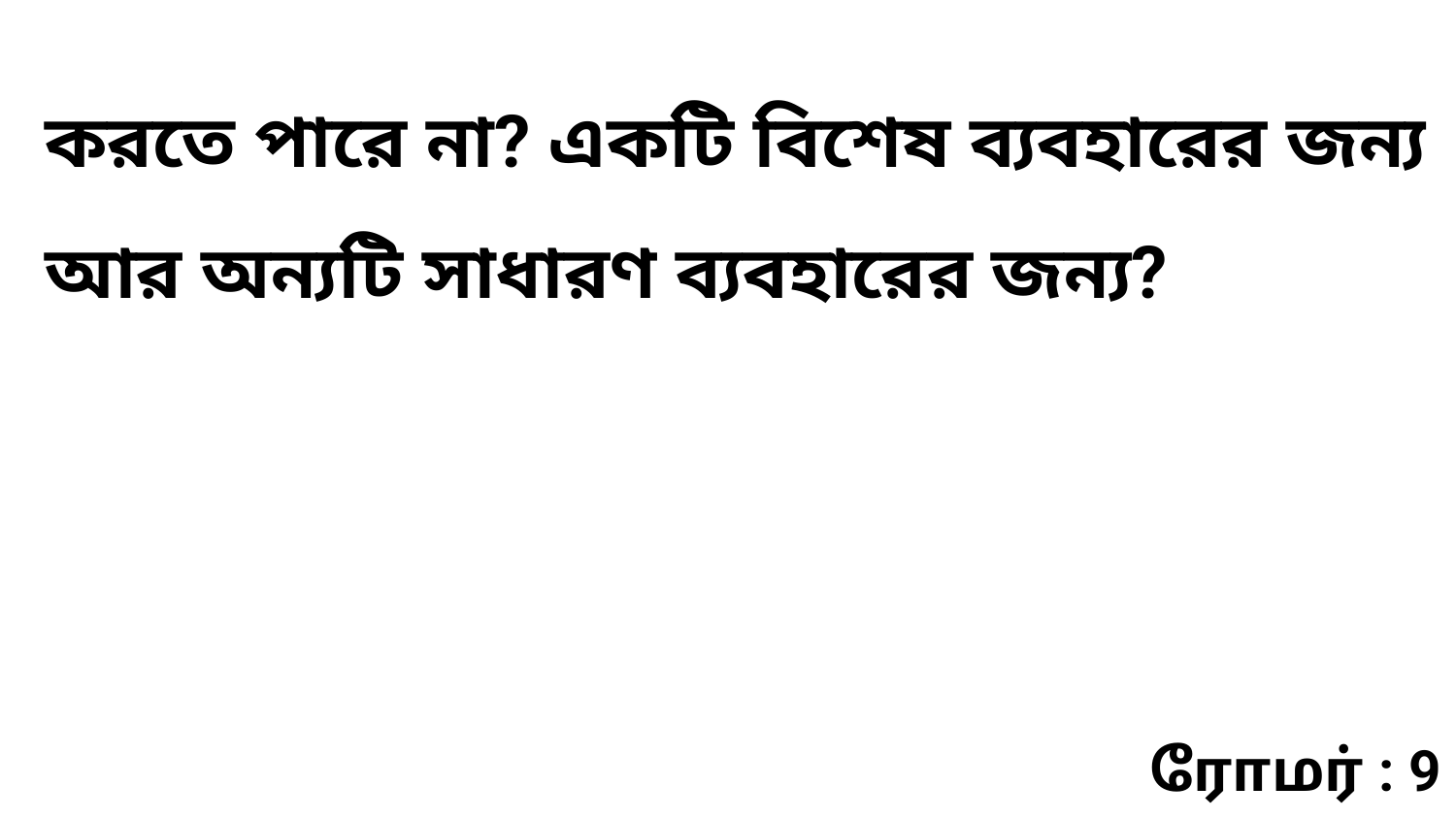

করতে পারে না? একটি বিশেষ ব্যবহারের জন্য আর অন্যটি সাধারণ ব্যবহারের জন্য?
ரோமர் : 9